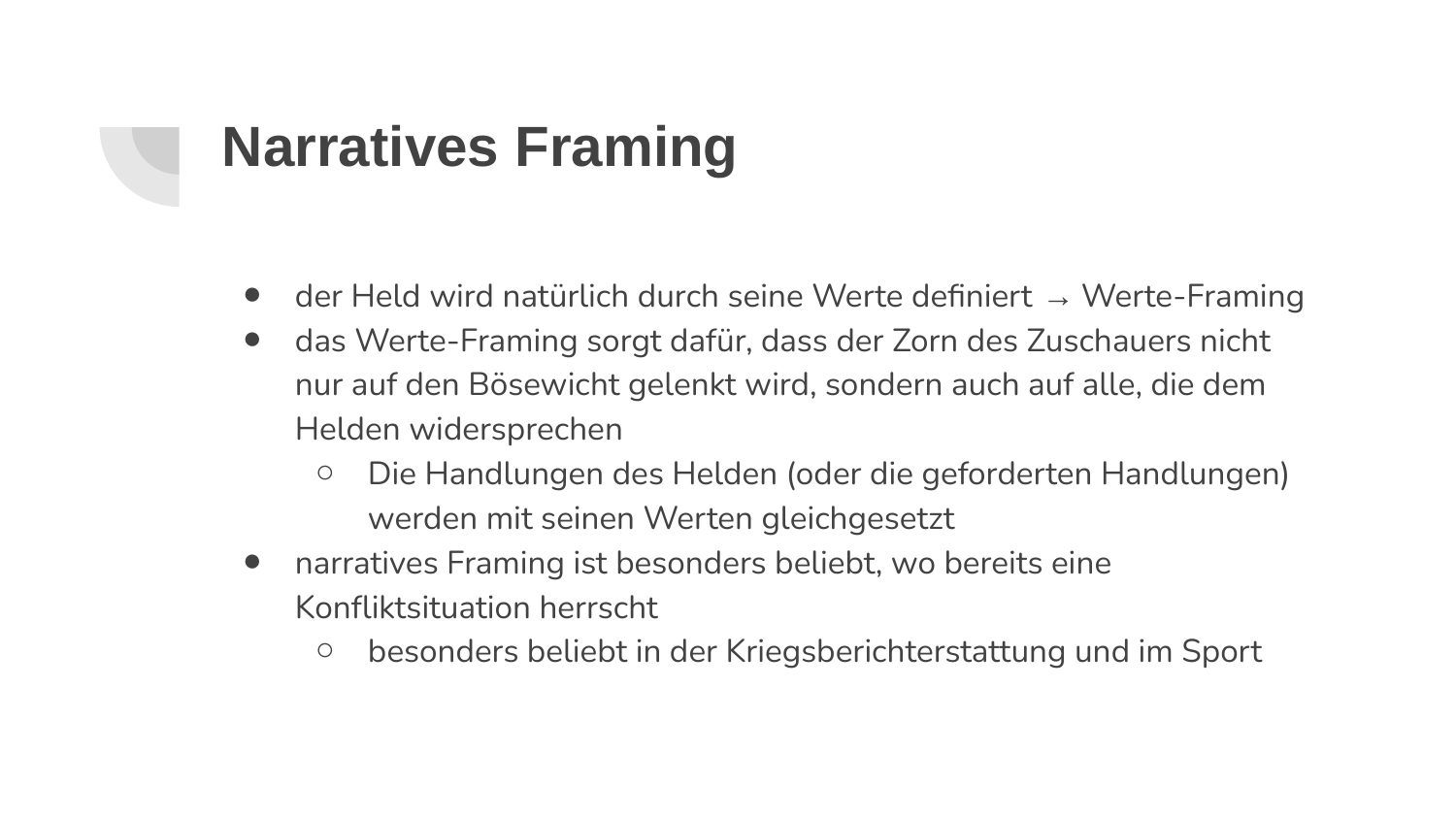

# Narratives Framing
der Held wird natürlich durch seine Werte definiert → Werte-Framing
das Werte-Framing sorgt dafür, dass der Zorn des Zuschauers nicht nur auf den Bösewicht gelenkt wird, sondern auch auf alle, die dem Helden widersprechen
Die Handlungen des Helden (oder die geforderten Handlungen) werden mit seinen Werten gleichgesetzt
narratives Framing ist besonders beliebt, wo bereits eine Konfliktsituation herrscht
besonders beliebt in der Kriegsberichterstattung und im Sport